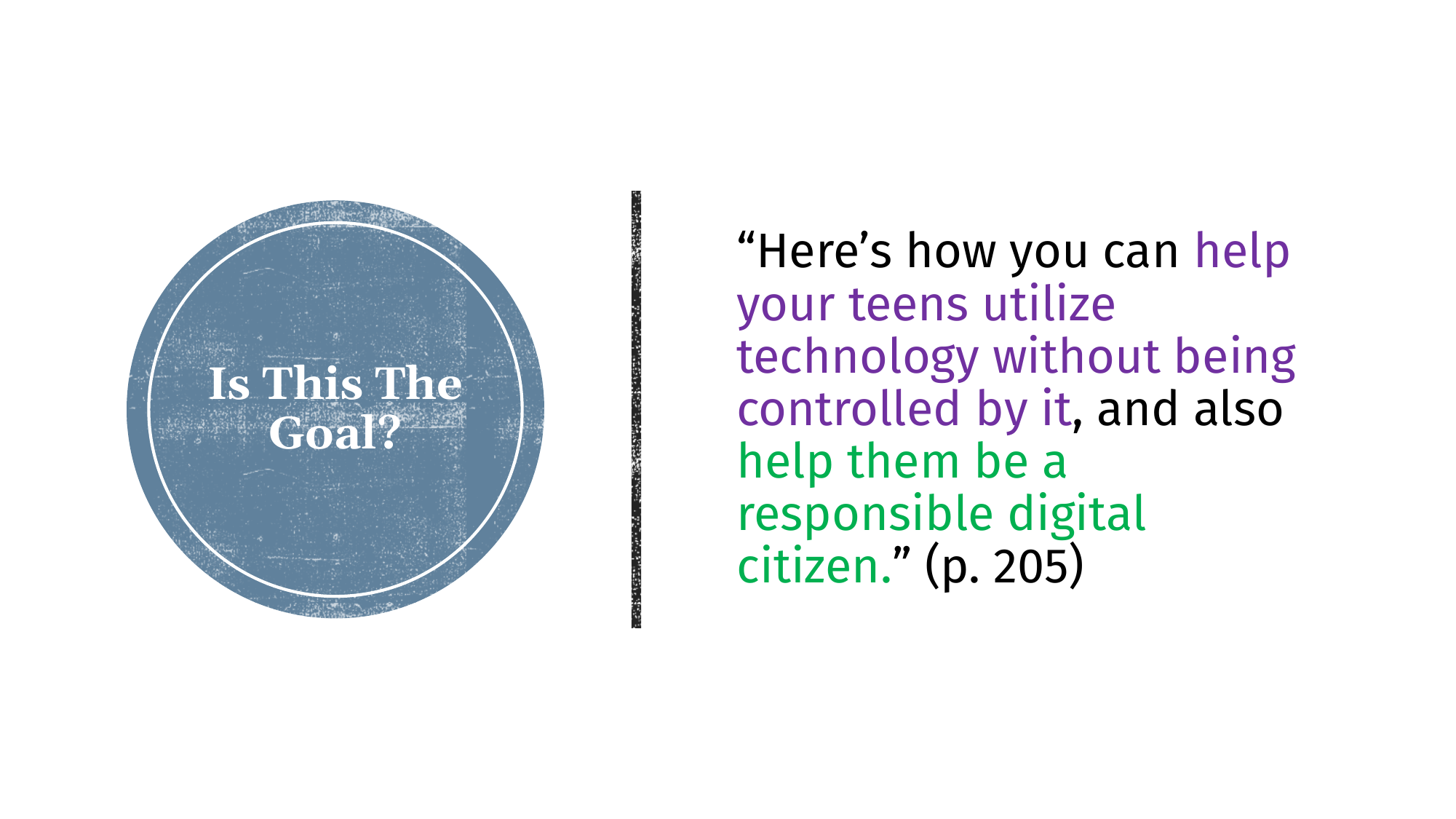

“Here’s how you can help your teens utilize technology without being controlled by it, and also help them be a responsible digital citizen.” (p. 205)

# Is This The Goal?